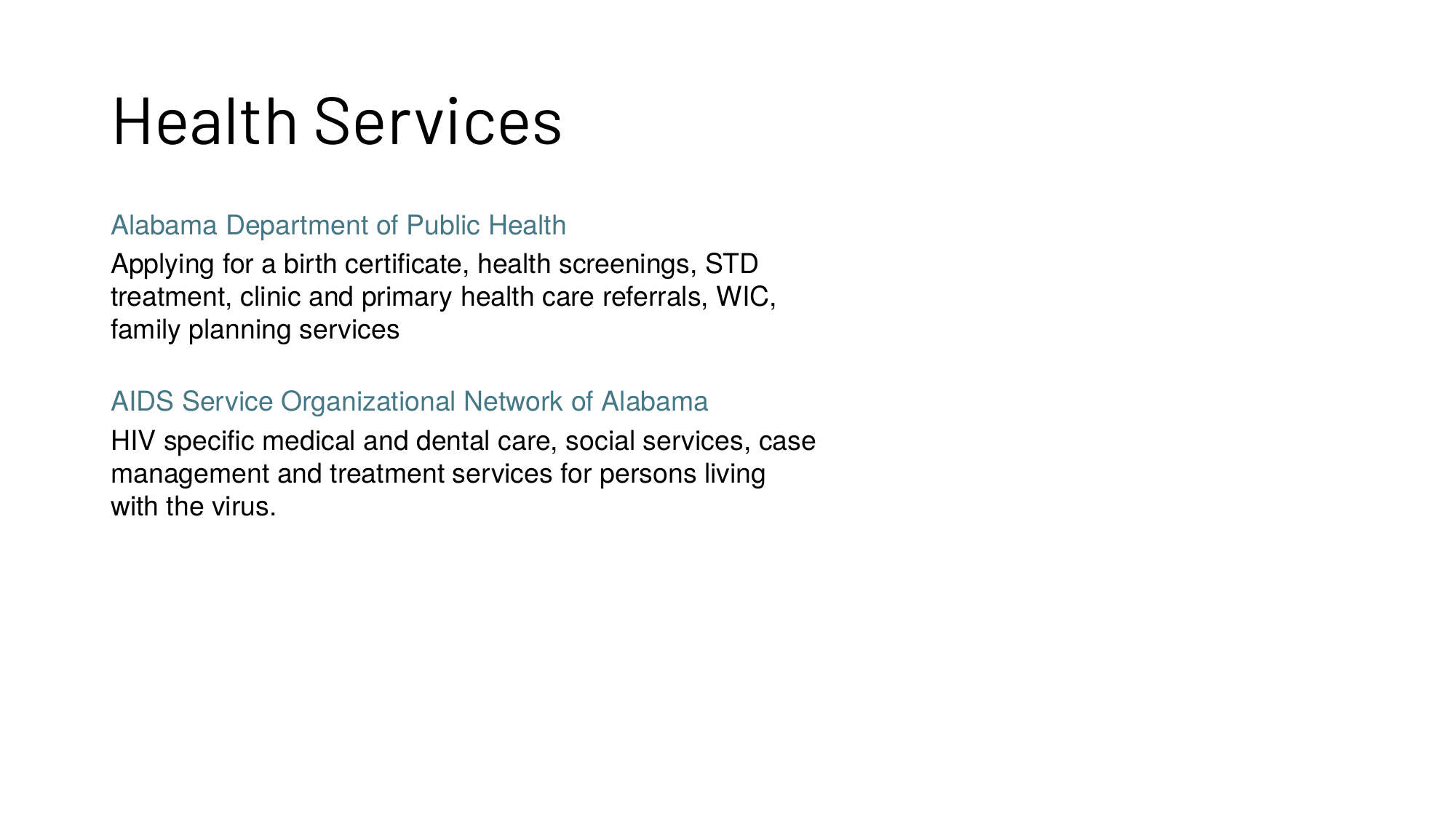

# Health Services
Alabama Department of Public Health
Applying for a birth certificate, health screenings, STD treatment, clinic and primary health care referrals, WIC, family planning services
AIDS Service Organizational Network of Alabama
HIV specific medical and dental care, social services, case management and treatment services for persons living with the virus.